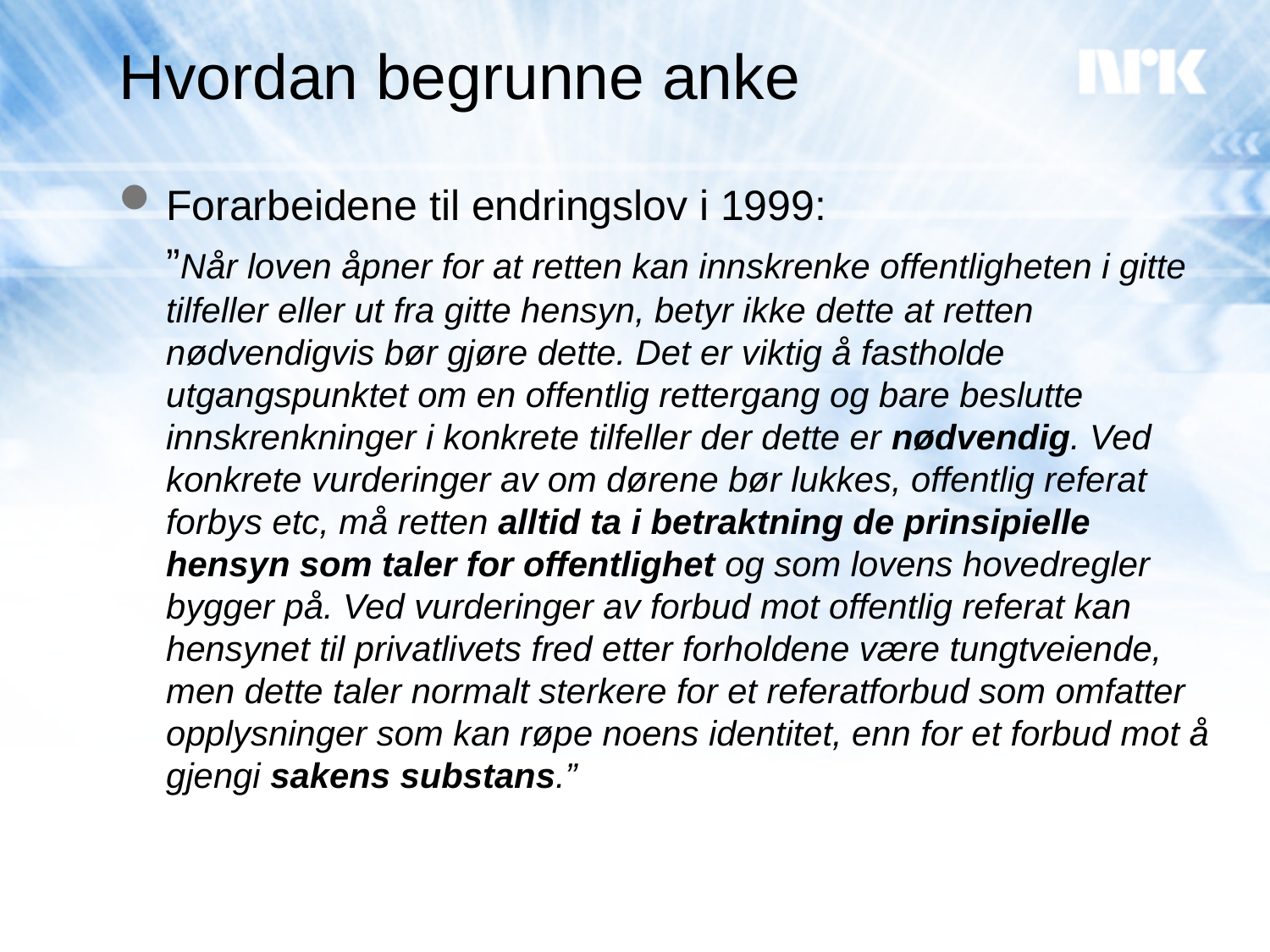

# Hvordan begrunne anke

Forarbeidene til endringslov i 1999:
	”Når loven åpner for at retten kan innskrenke offentligheten i gitte tilfeller eller ut fra gitte hensyn, betyr ikke dette at retten nødvendigvis bør gjøre dette. Det er viktig å fastholde utgangspunktet om en offentlig rettergang og bare beslutte innskrenkninger i konkrete tilfeller der dette er nødvendig. Ved konkrete vurderinger av om dørene bør lukkes, offentlig referat forbys etc, må retten alltid ta i betraktning de prinsipielle hensyn som taler for offentlighet og som lovens hovedregler bygger på. Ved vurderinger av forbud mot offentlig referat kan hensynet til privatlivets fred etter forholdene være tungtveiende, men dette taler normalt sterkere for et referatforbud som omfatter opplysninger som kan røpe noens identitet, enn for et forbud mot å gjengi sakens substans.”